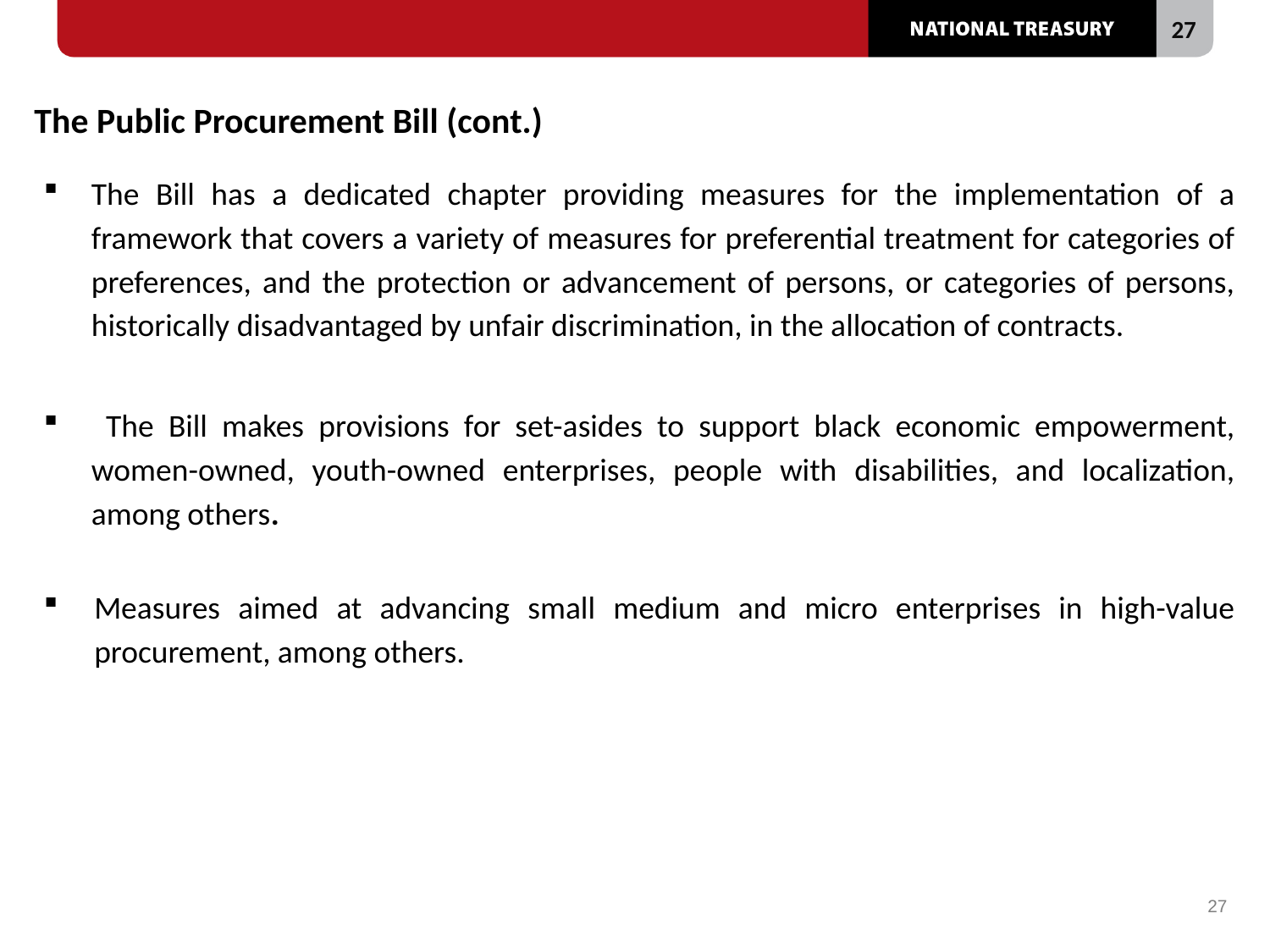

# The Public Procurement Bill (cont.)
The Bill has a dedicated chapter providing measures for the implementation of a framework that covers a variety of measures for preferential treatment for categories of preferences, and the protection or advancement of persons, or categories of persons, historically disadvantaged by unfair discrimination, in the allocation of contracts.

 The Bill makes provisions for set-asides to support black economic empowerment, women-owned, youth-owned enterprises, people with disabilities, and localization, among others.

Measures aimed at advancing small medium and micro enterprises in high-value procurement, among others.

27